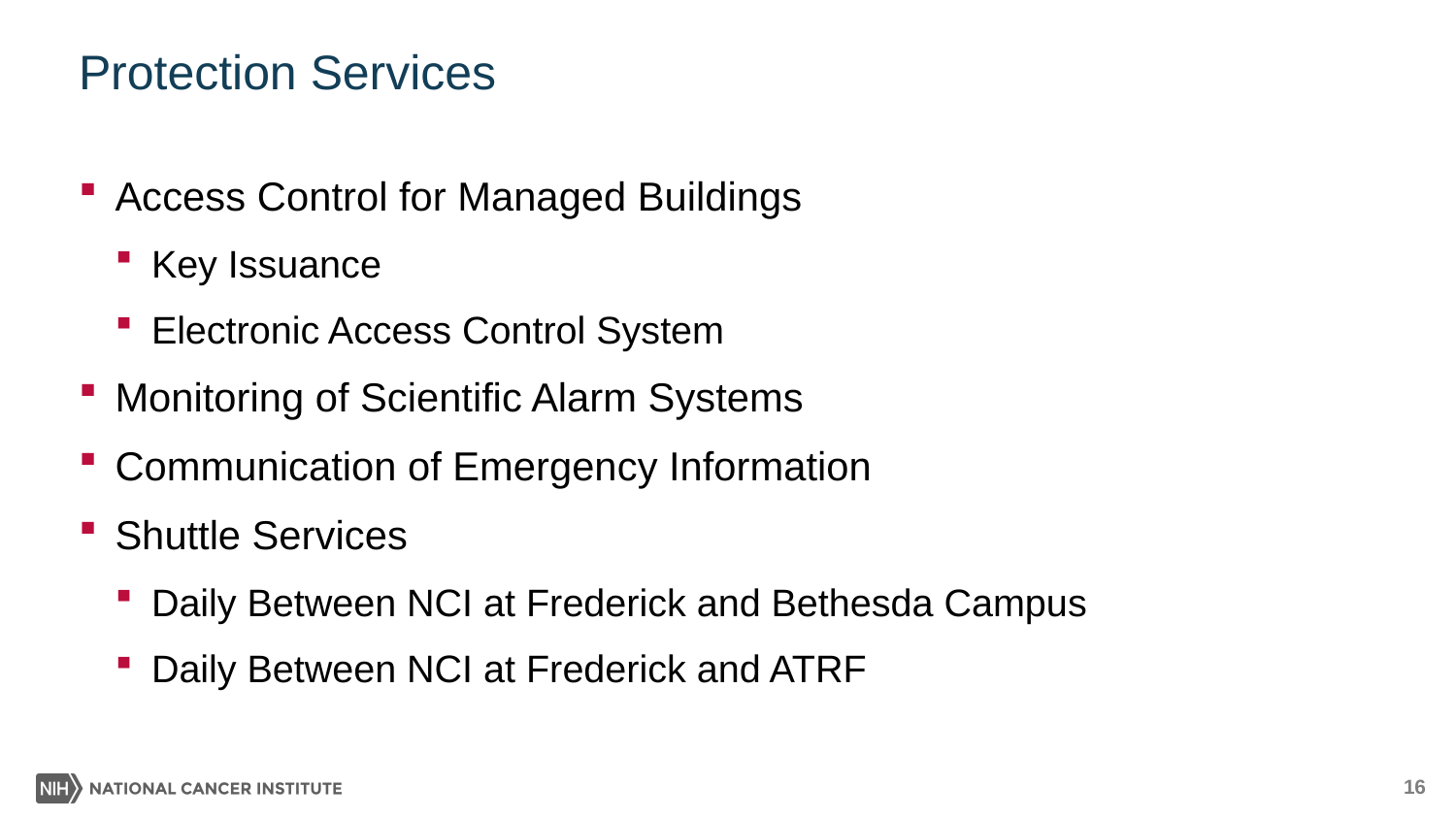

# Protection Services
Access Control for Managed Buildings
Key Issuance
Electronic Access Control System
Monitoring of Scientific Alarm Systems
Communication of Emergency Information
Shuttle Services
Daily Between NCI at Frederick and Bethesda Campus
Daily Between NCI at Frederick and ATRF